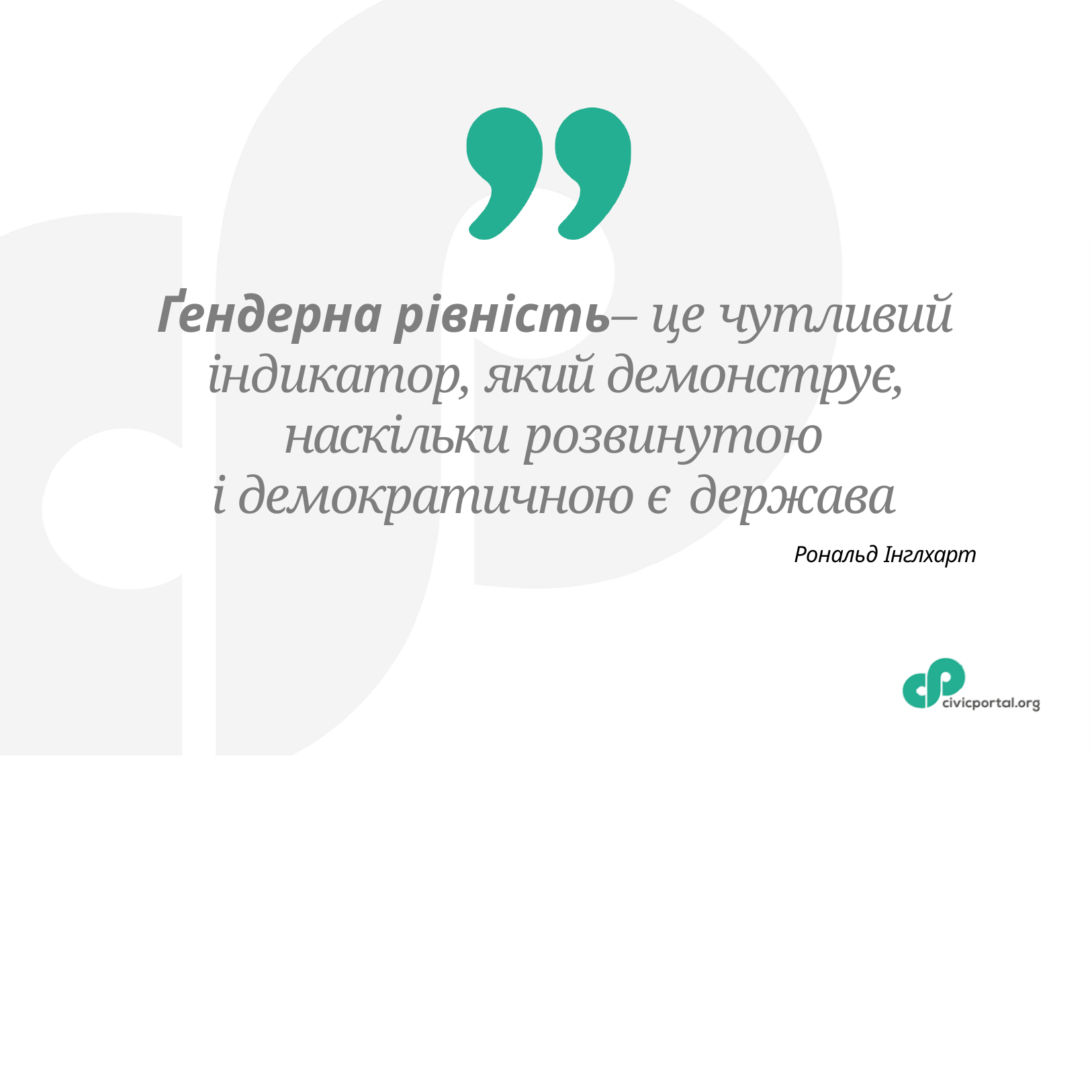

# Ґендерна рівність– це чутливий  індикатор, який демонструє,  наскільки розвинутою
і демократичною є держава
Рональд Інглхарт